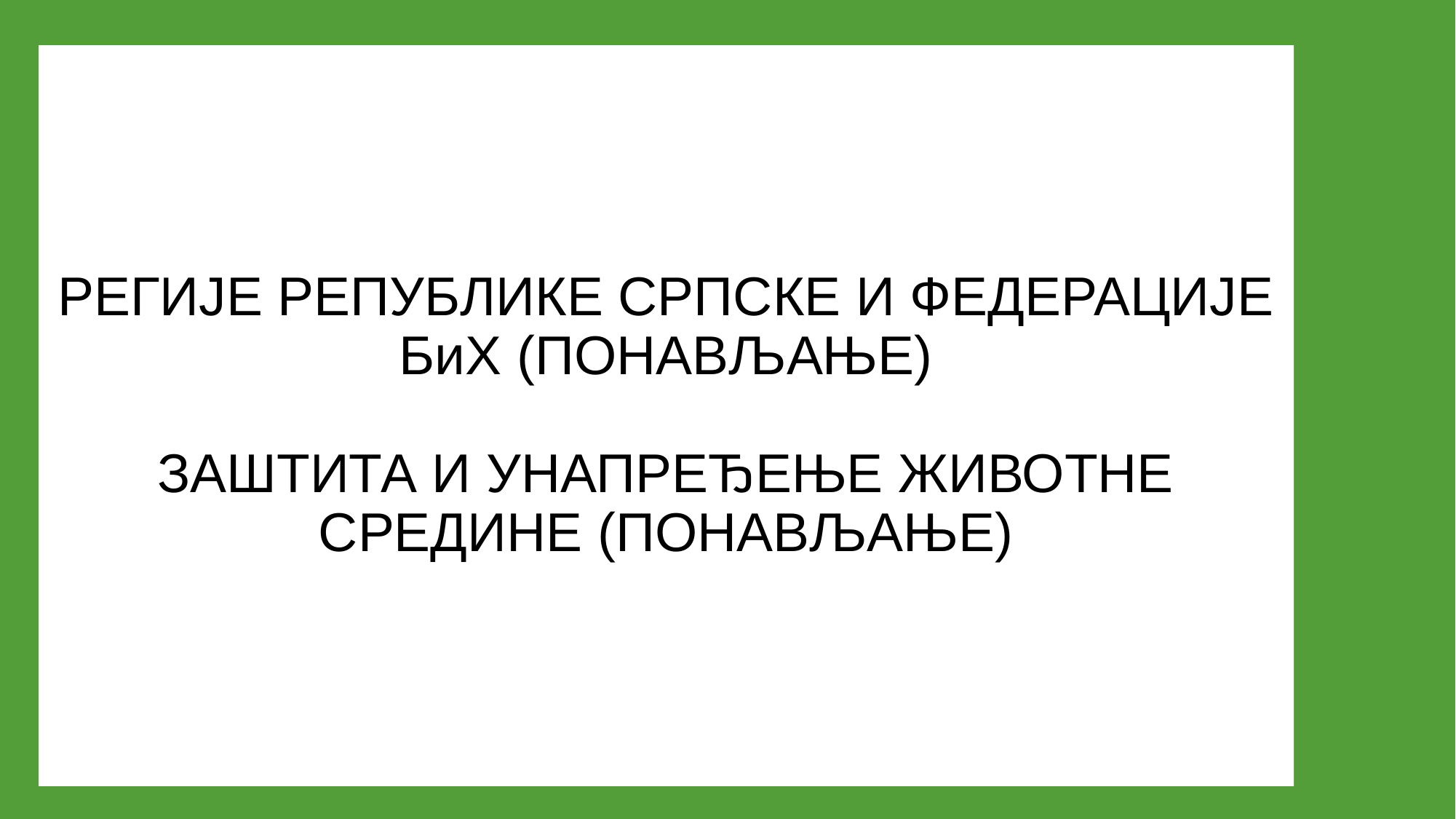

РЕГИЈЕ РЕПУБЛИКЕ СРПСКЕ И ФЕДЕРАЦИЈЕ БиХ (ПОНАВЉАЊЕ)
ЗАШТИТА И УНАПРЕЂЕЊЕ ЖИВОТНЕ СРЕДИНЕ (ПОНАВЉАЊЕ)